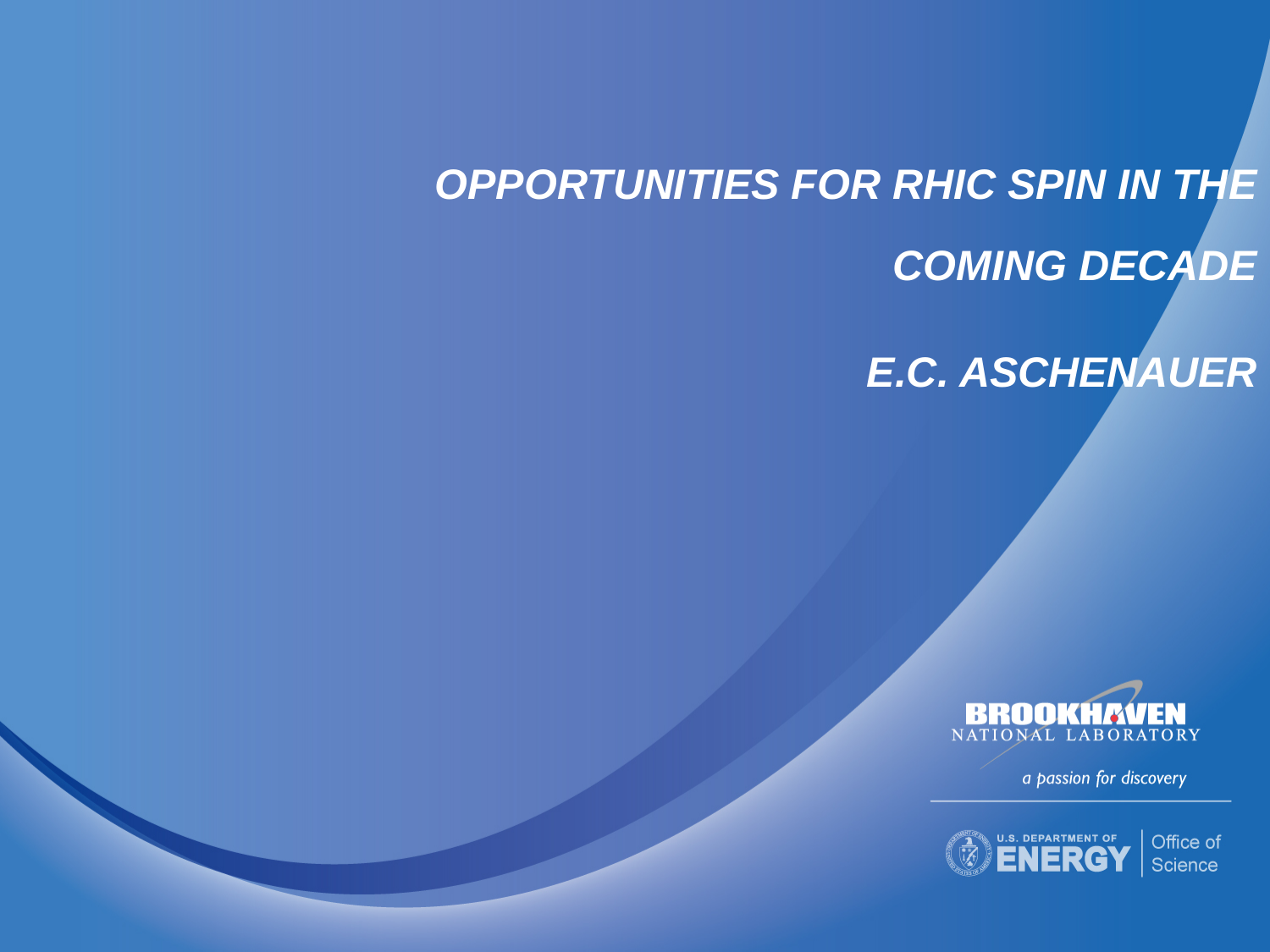

# Opportunities for RHIC Spin in the coming decade
E.C. Aschenauer